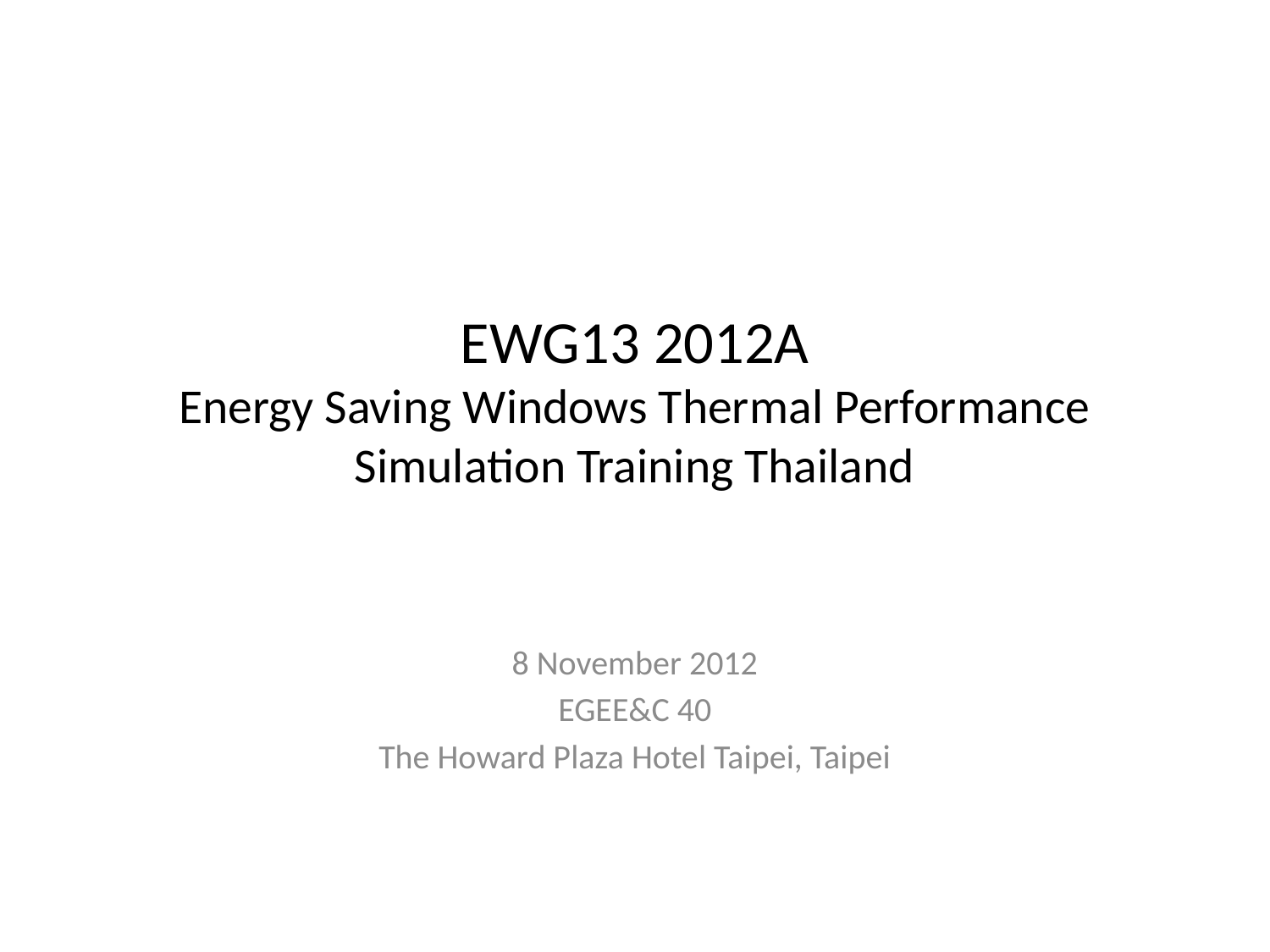

# EWG13 2012A Energy Saving Windows Thermal Performance Simulation Training Thailand

8 November 2012
EGEE&C 40
The Howard Plaza Hotel Taipei, Taipei